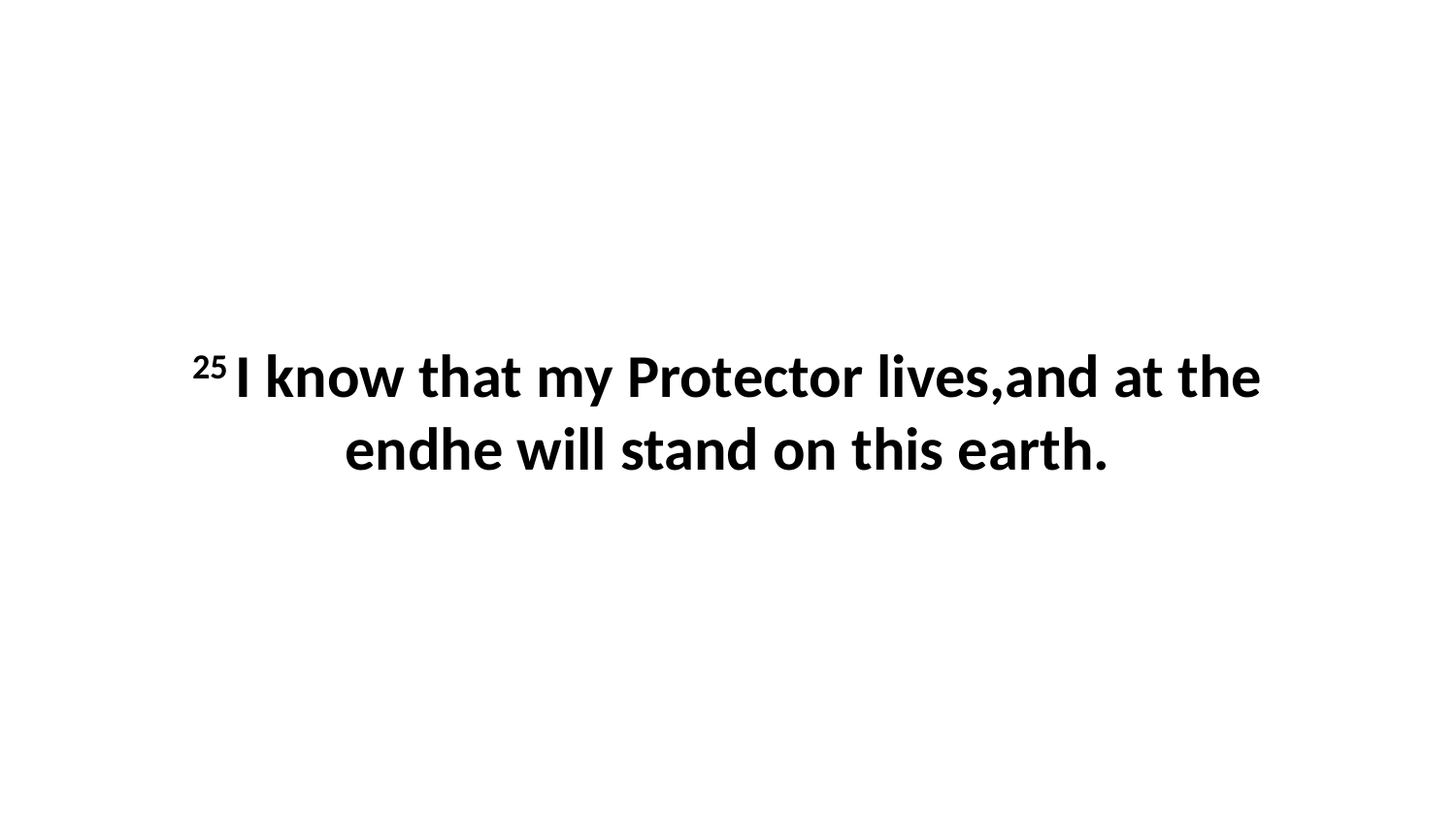

25 I know that my Protector lives,and at the endhe will stand on this earth.